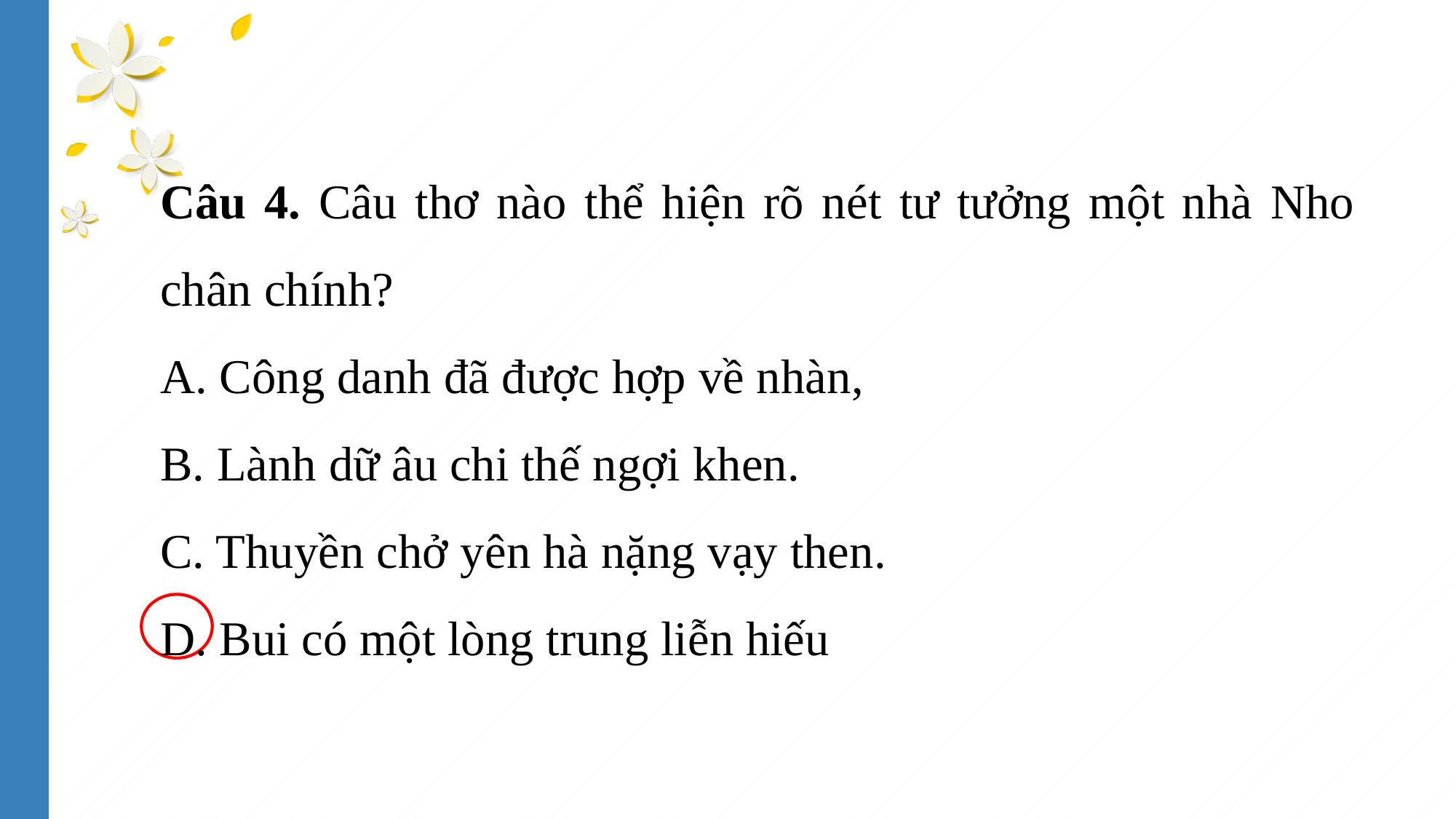

Câu 4. Câu thơ nào thể hiện rõ nét tư tưởng một nhà Nho chân chính?
A. Công danh đã được hợp về nhàn,
B. Lành dữ âu chi thế ngợi khen.
C. Thuyền chở yên hà nặng vạy then.
D. Bui có một lòng trung liễn hiếu